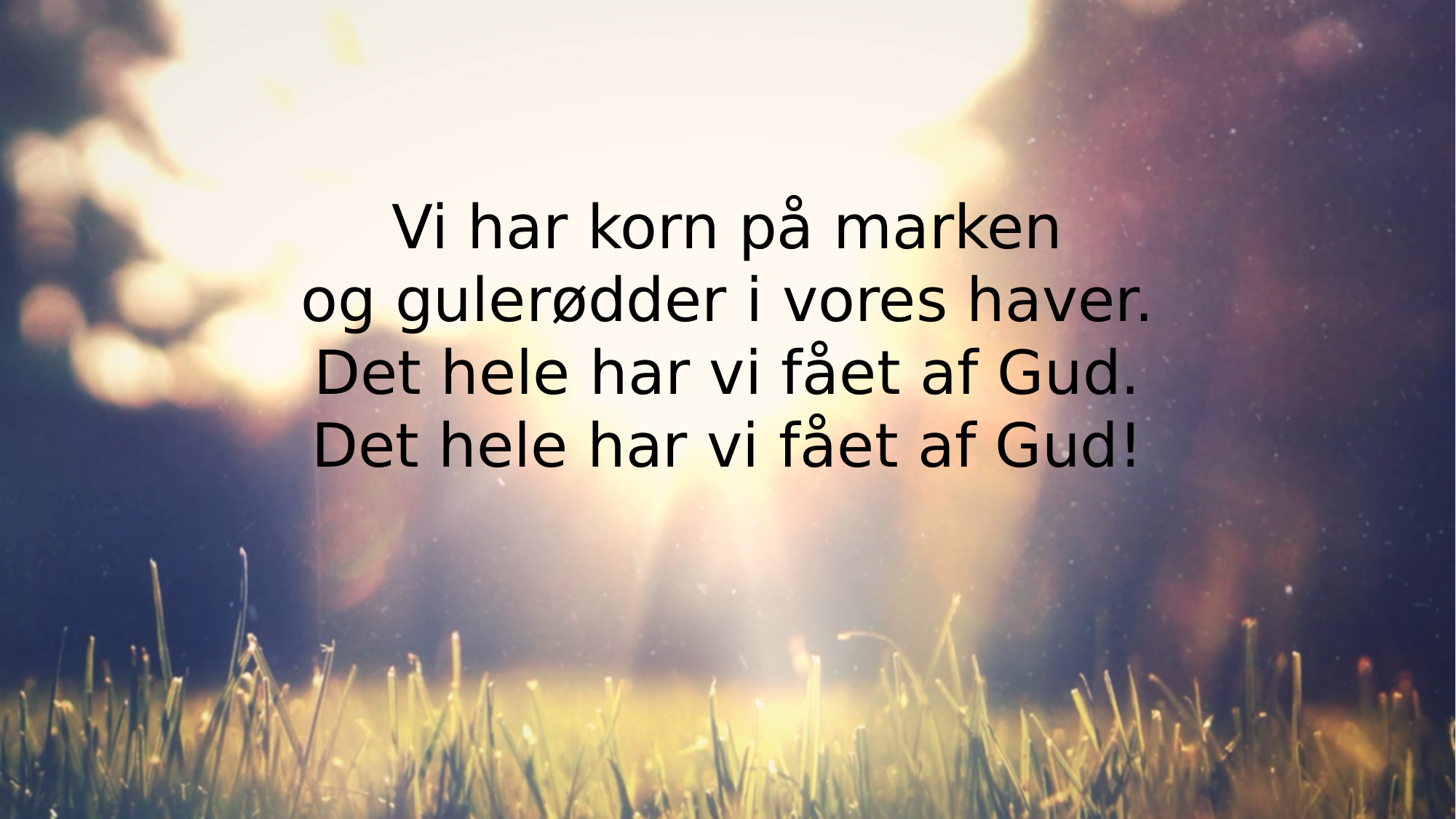

Vi har korn på marken
og gulerødder i vores haver.
Det hele har vi fået af Gud.
Det hele har vi fået af Gud!